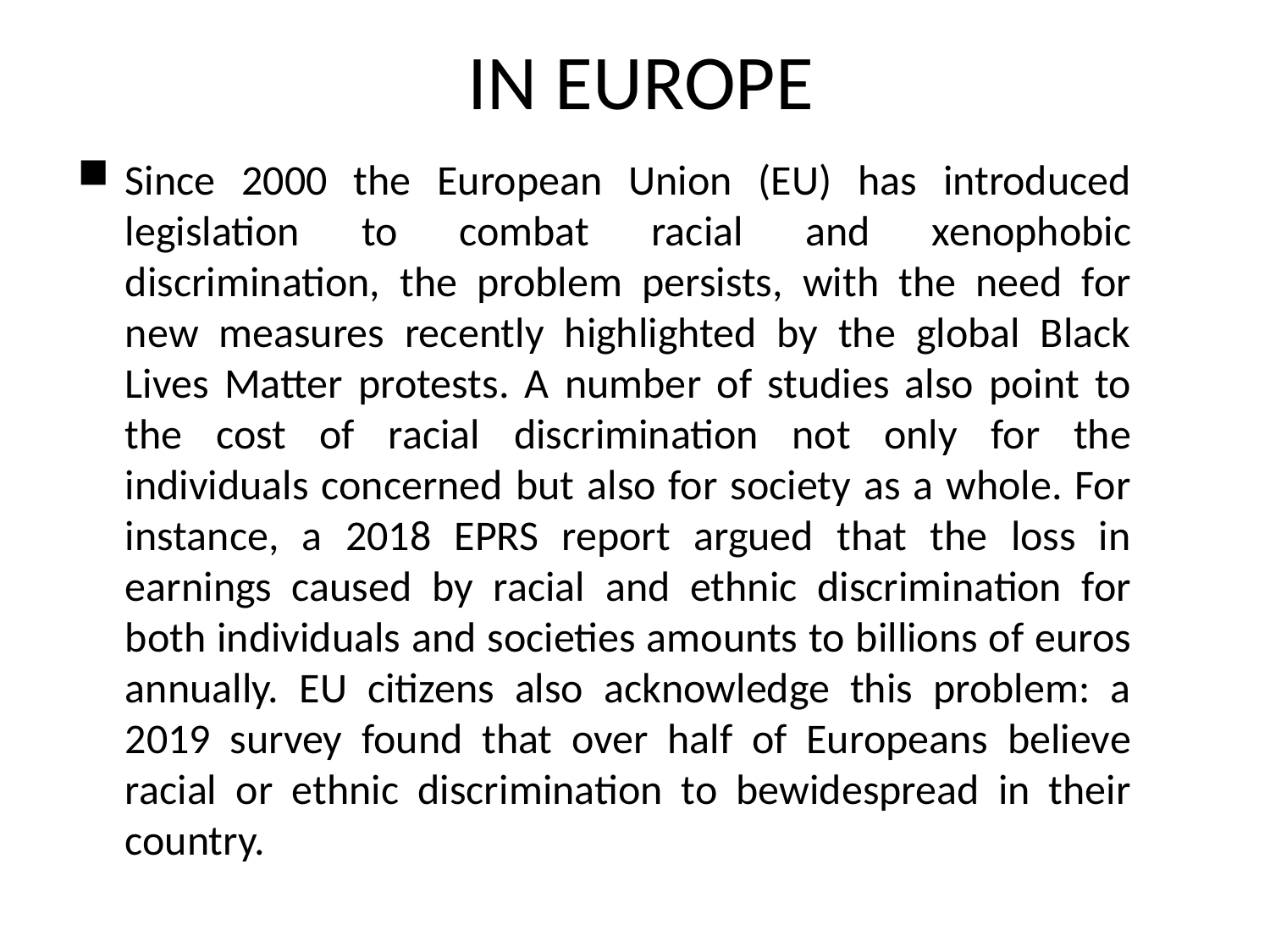

89
# IN EUROPE
Since 2000 the European Union (EU) has introduced legislation to combat racial and xenophobic discrimination, the problem persists, with the need for new measures recently highlighted by the global Black Lives Matter protests. A number of studies also point to the cost of racial discrimination not only for the individuals concerned but also for society as a whole. For instance, a 2018 EPRS report argued that the loss in earnings caused by racial and ethnic discrimination for both individuals and societies amounts to billions of euros annually. EU citizens also acknowledge this problem: a 2019 survey found that over half of Europeans believe racial or ethnic discrimination to bewidespread in their country.